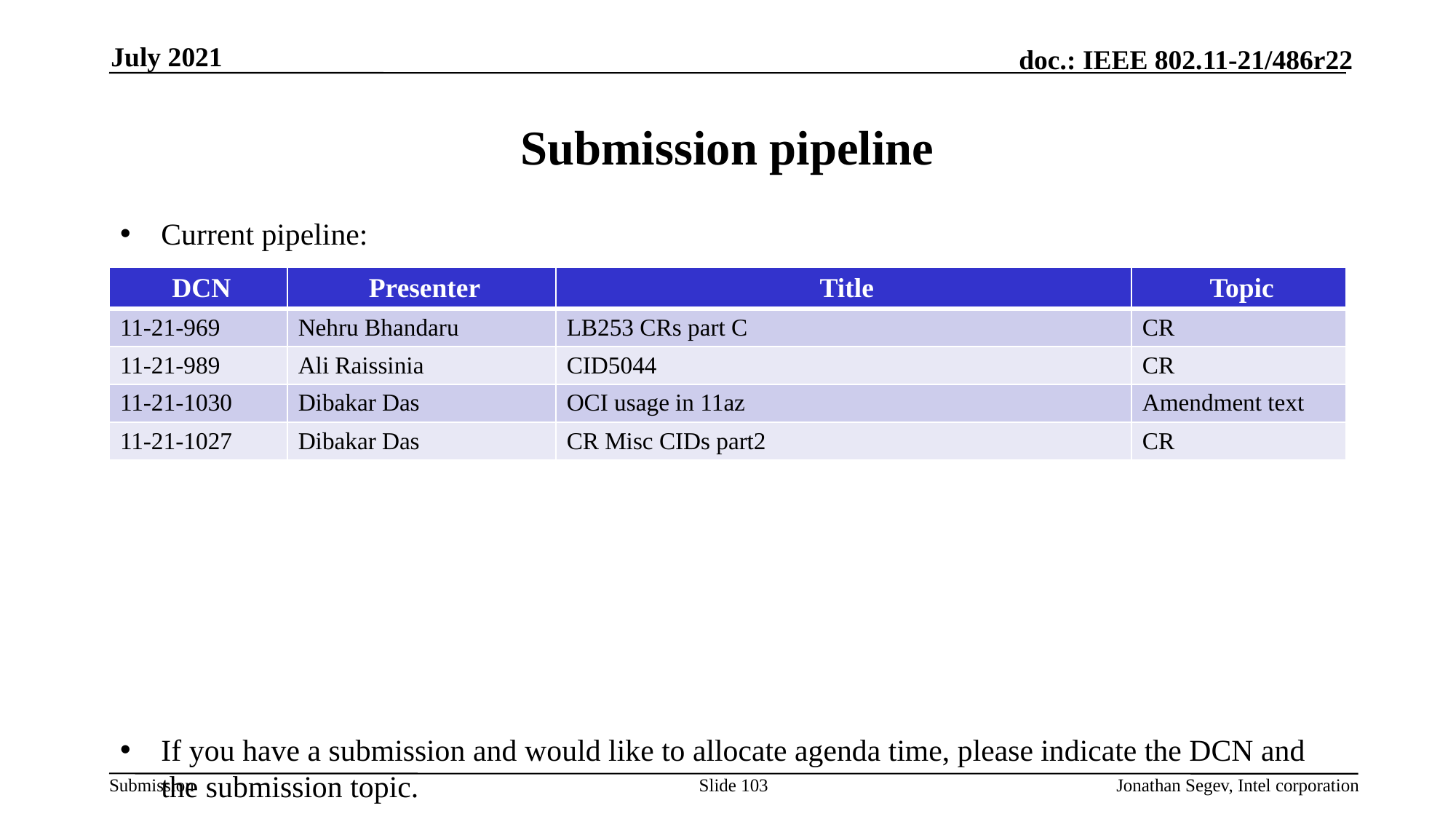

July 2021
# Submission pipeline
Current pipeline:

If you have a submission and would like to allocate agenda time, please indicate the DCN and the submission topic.
| DCN | Presenter | Title | Topic |
| --- | --- | --- | --- |
| 11-21-969 | Nehru Bhandaru | LB253 CRs part C | CR |
| 11-21-989 | Ali Raissinia | CID5044 | CR |
| 11-21-1030 | Dibakar Das | OCI usage in 11az | Amendment text |
| 11-21-1027 | Dibakar Das | CR Misc CIDs part2 | CR |
Slide 103
Jonathan Segev, Intel corporation